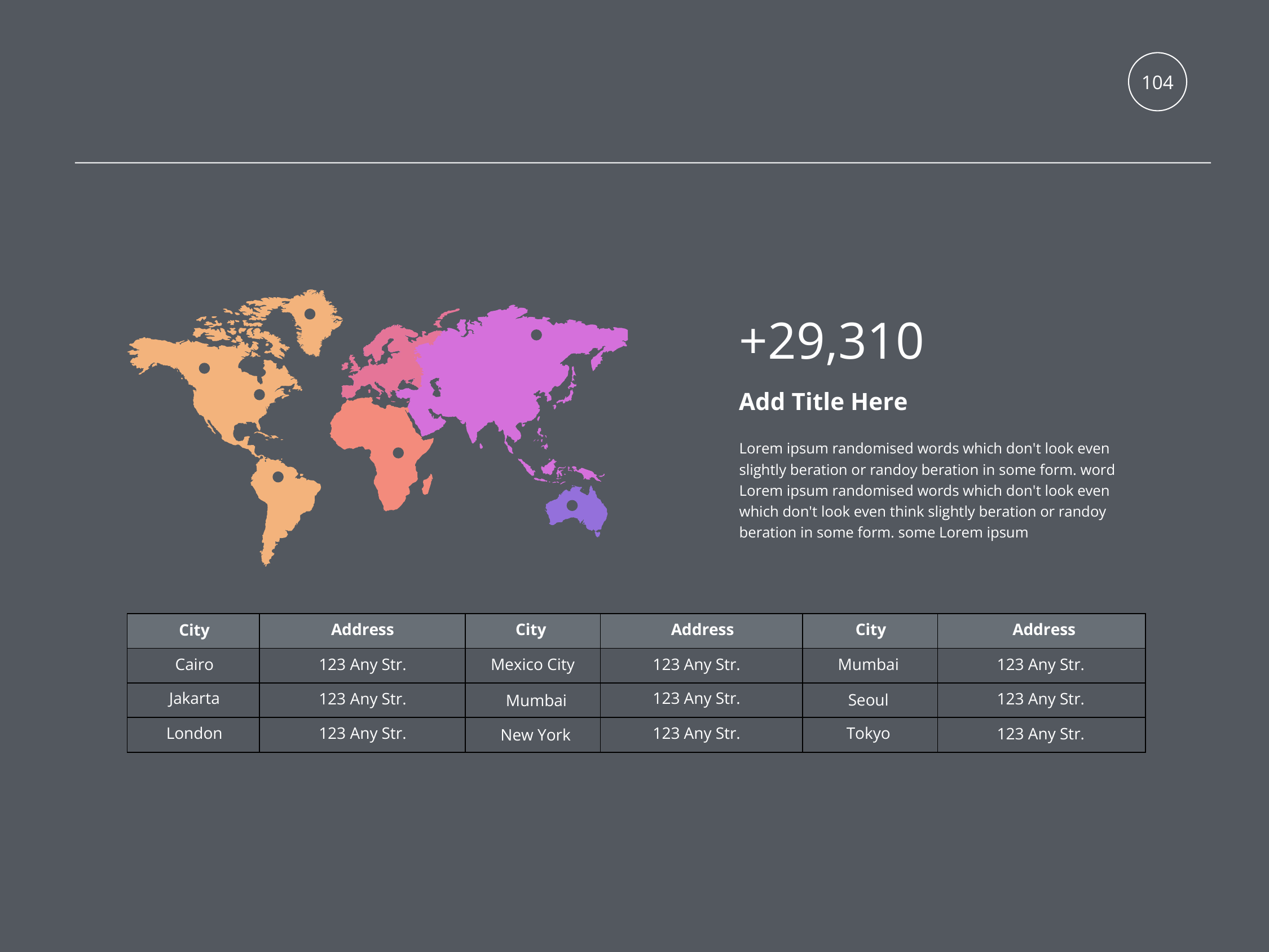

104

+29,310

Add Title Here

Lorem ipsum randomised words which don't look even slightly beration or randoy beration in some form. word Lorem ipsum randomised words which don't look even which don't look even think slightly beration or randoy beration in some form. some Lorem ipsum

Address
City
Address
City
Address
|  |  |  |  |  |  |
| --- | --- | --- | --- | --- | --- |
|  |  |  |  |  |  |
|  |  |  |  |  |  |
|  |  |  |  |  |  |
City
Cairo
123 Any Str.
Mexico City
123 Any Str.
Mumbai
123 Any Str.
Jakarta
123 Any Str.
123 Any Str.
123 Any Str.
Seoul
Mumbai
London
123 Any Str.
123 Any Str.
Tokyo
123 Any Str.
New York